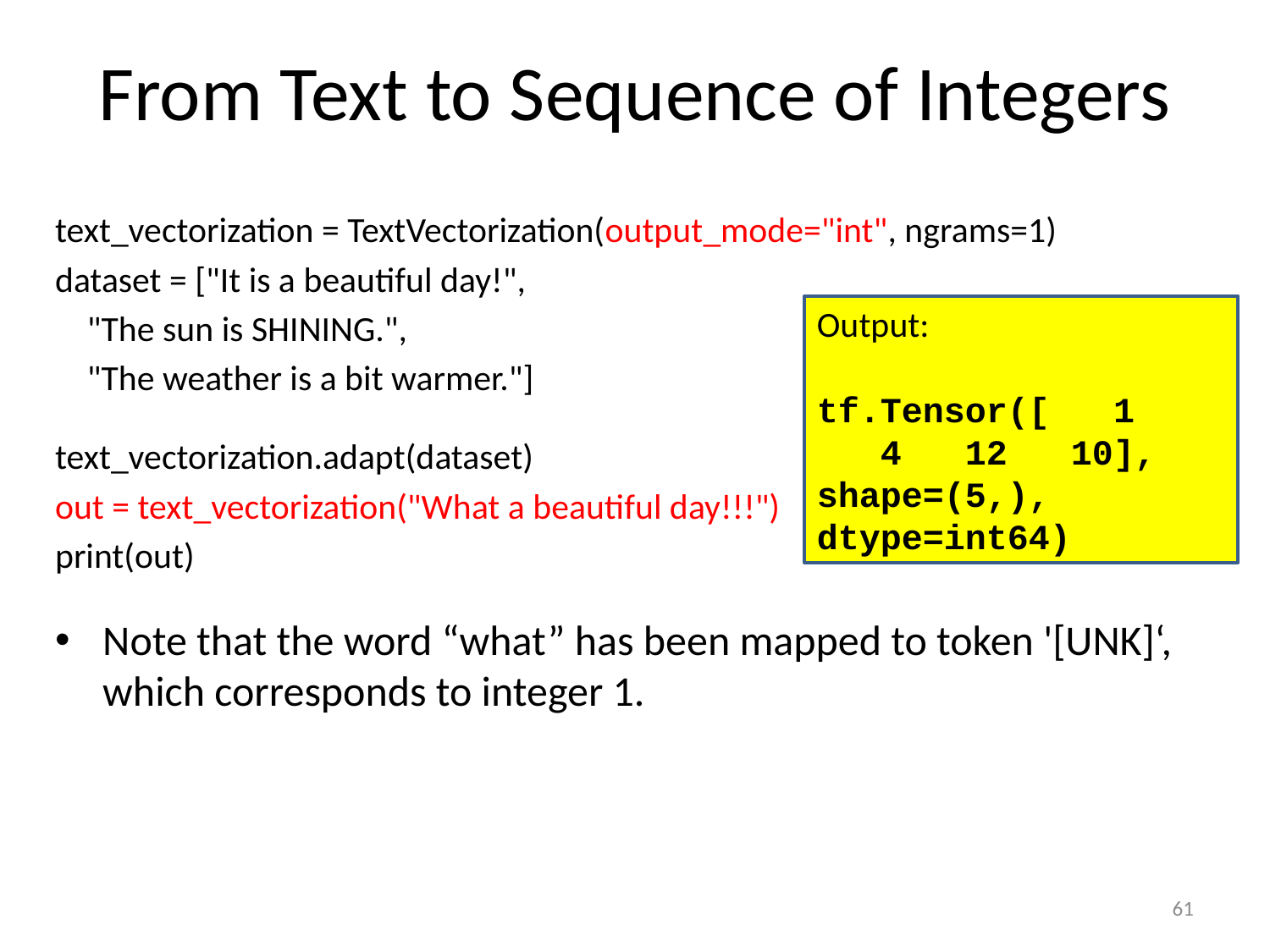

# From Text to Sequence of Integers
text_vectorization = TextVectorization(output_mode="int", ngrams=1)
dataset = ["It is a beautiful day!",
    "The sun is SHINING.",
    "The weather is a bit warmer."]

text_vectorization.adapt(dataset)
out = text_vectorization("What a beautiful day!!!")
print(out)

Note that the word “what” has been mapped to token '[UNK]‘, which corresponds to integer 1.
Output:

tf.Tensor([   1        4   12   10], shape=(5,), dtype=int64)
61